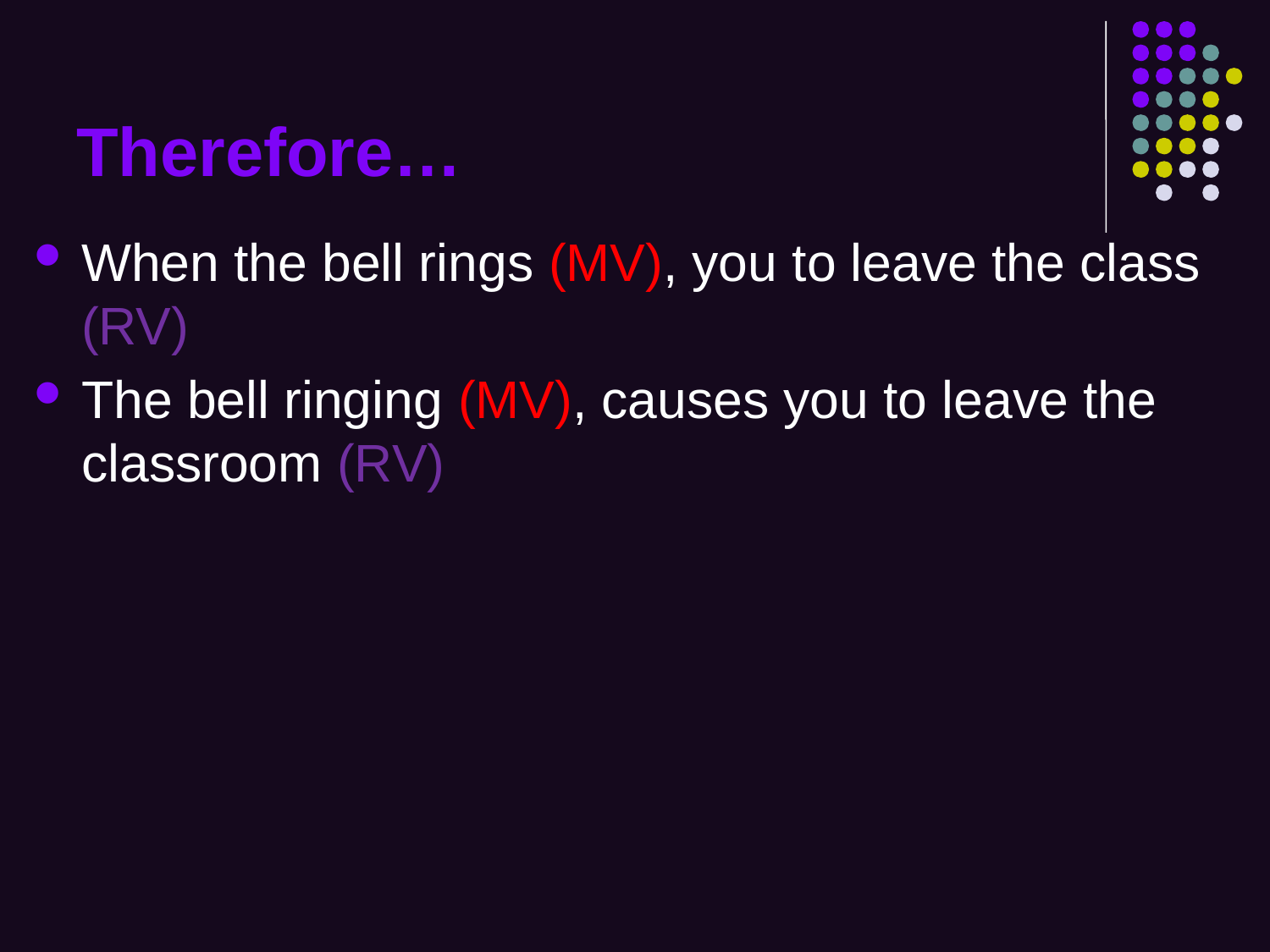

# Therefore…
When the bell rings (MV), you to leave the class (RV)
The bell ringing (MV), causes you to leave the classroom (RV)